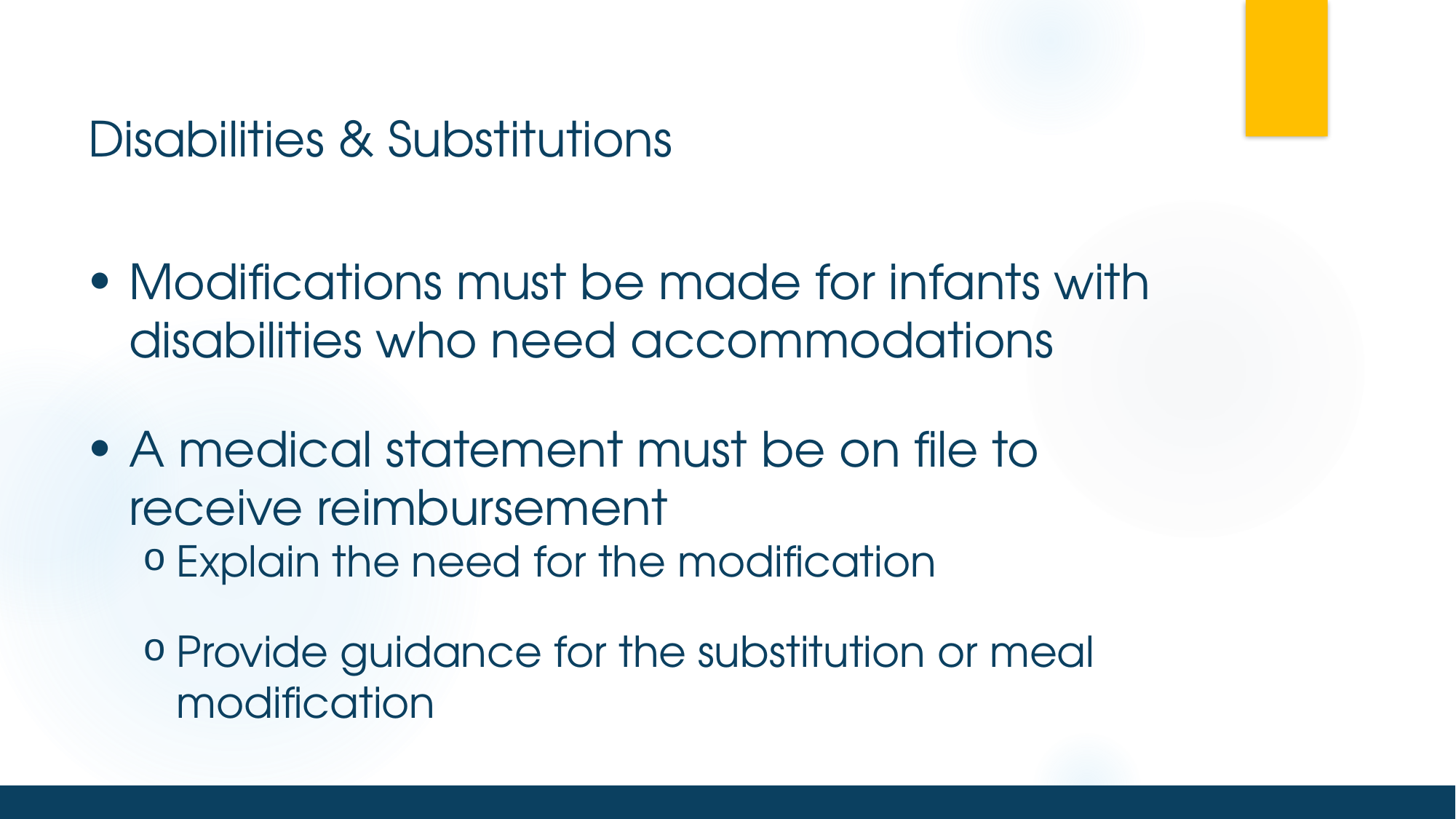

# Disabilities & Substitutions
Modifications must be made for infants with disabilities who need accommodations

A medical statement must be on file to receive reimbursement
Explain the need for the modification

Provide guidance for the substitution or meal modification